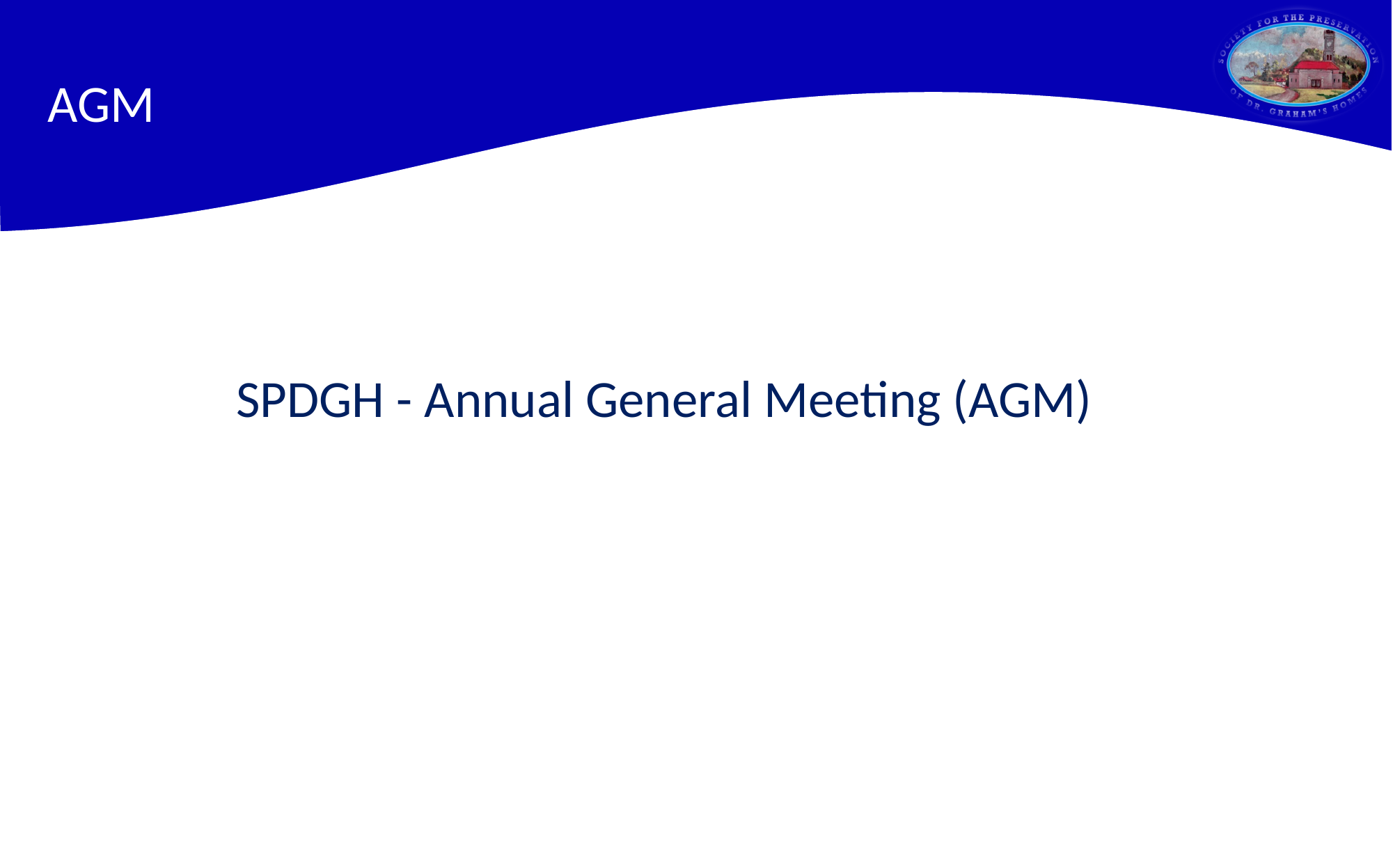

AGM
SPDGH - Annual General Meeting (AGM)